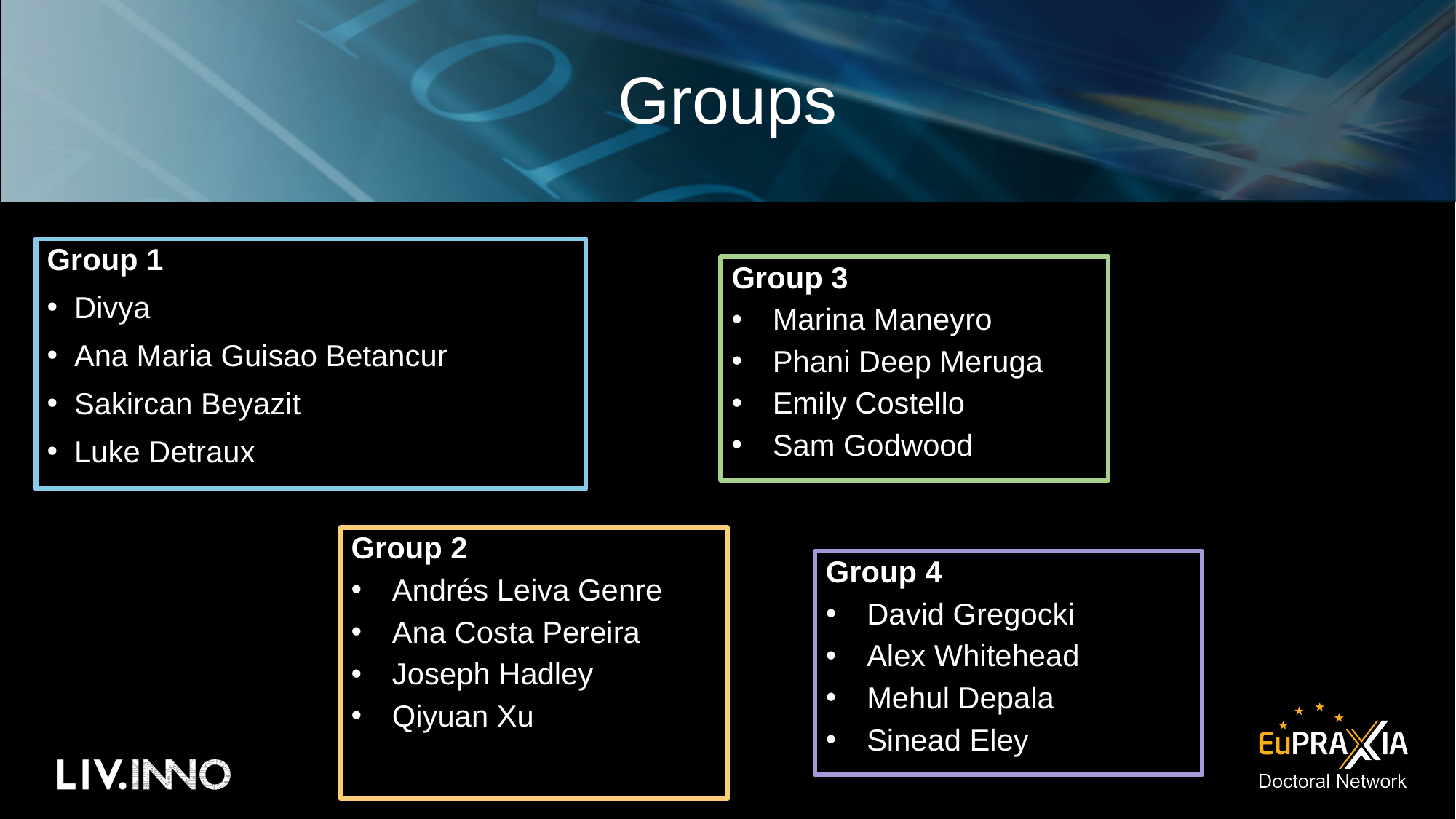

# Groups
Group 1
Divya
Ana Maria Guisao Betancur
Sakircan Beyazit
Luke Detraux
Group 3
Marina Maneyro
Phani Deep Meruga
Emily Costello
Sam Godwood
Group 2
Andrés Leiva Genre
Ana Costa Pereira
Joseph Hadley
Qiyuan Xu
Group 4
David Gregocki
Alex Whitehead
Mehul Depala
Sinead Eley